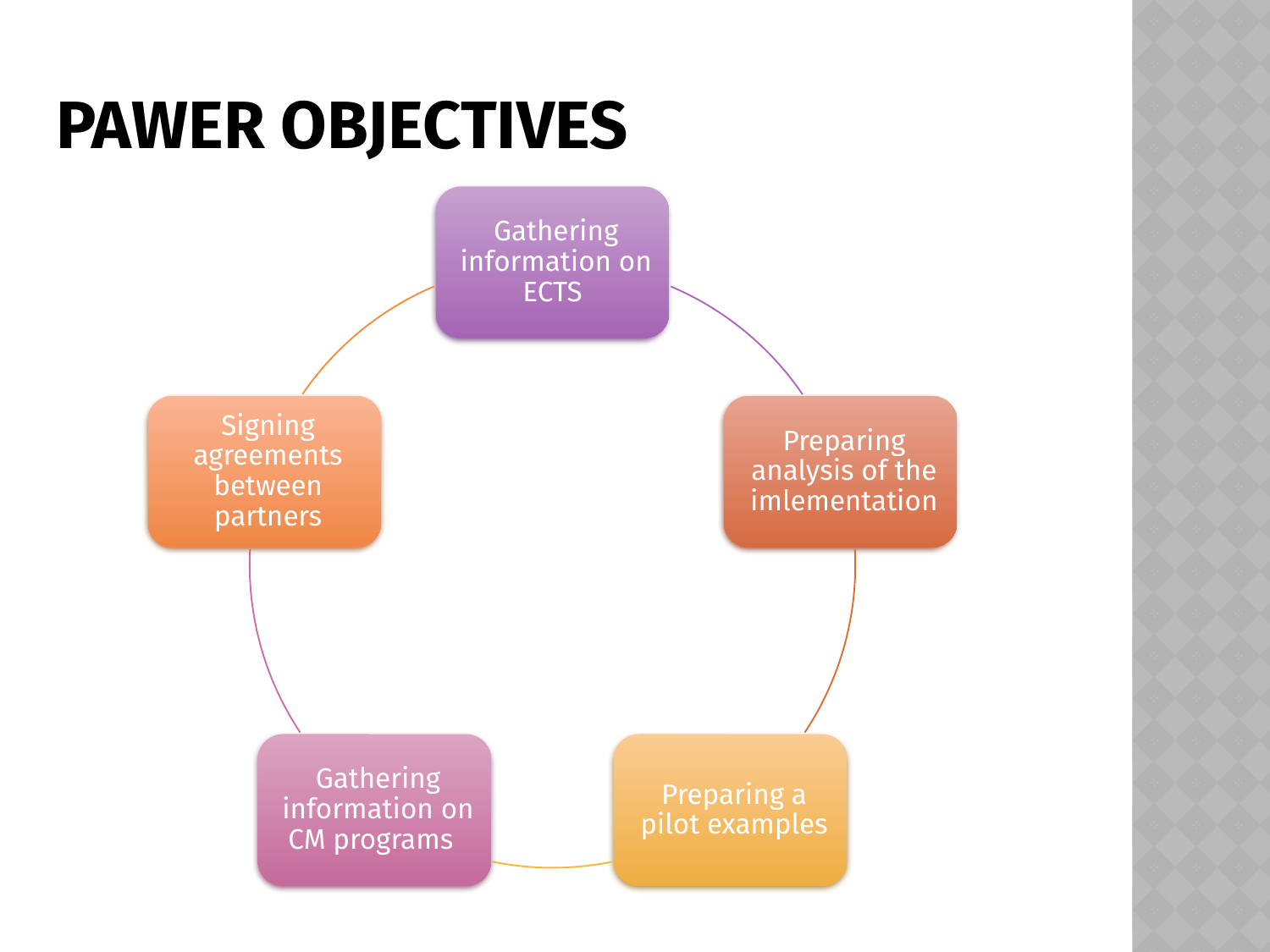

# PAWER OBJECTIVES
Gathering information on ECTS
Preparing analysis of the imlementation
Preparing a pilot examples
Gathering information on CM programs
Signing agreements between partners